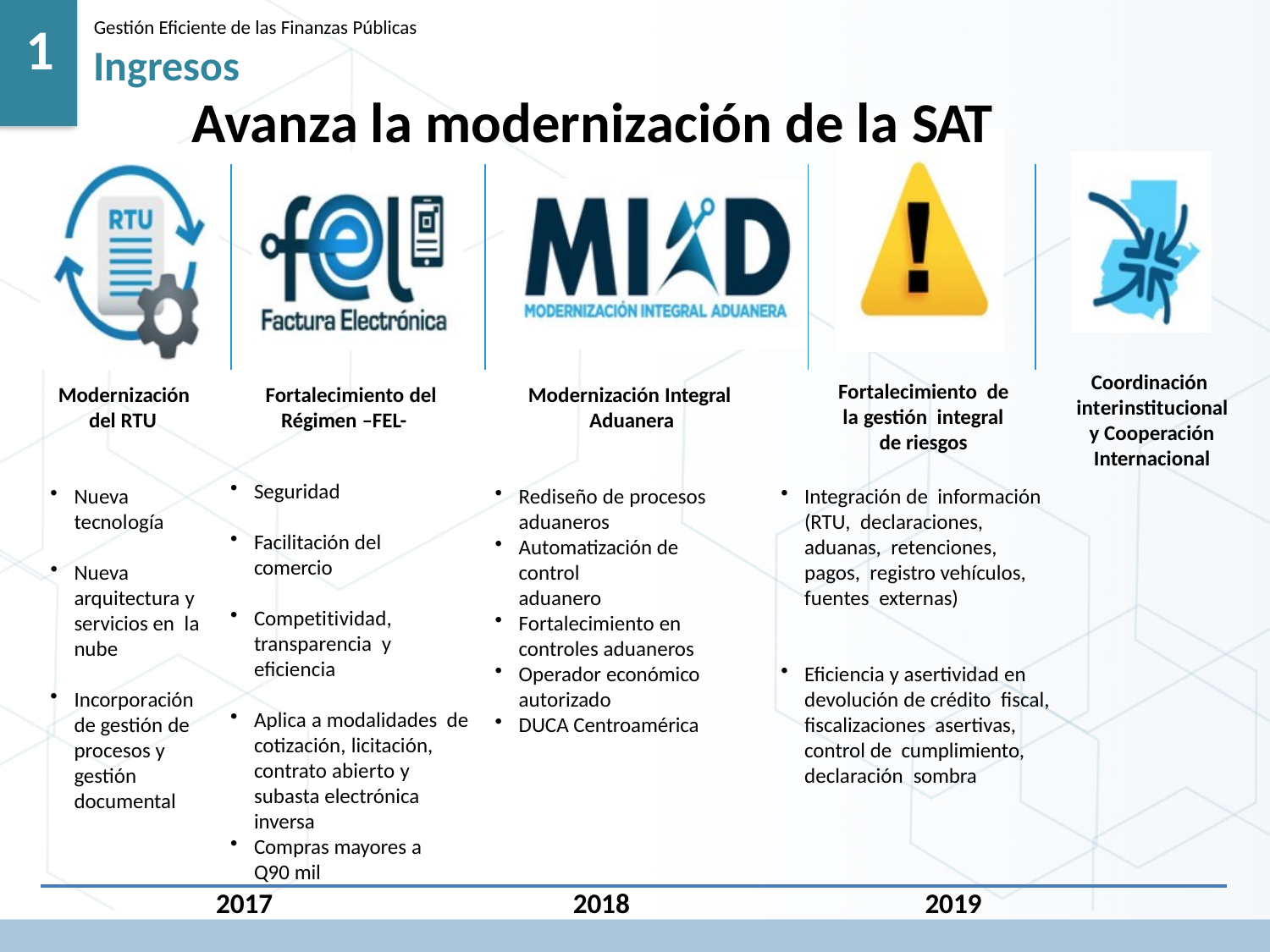

1
Gestión Eficiente de las Finanzas Públicas
Ingresos
Avanza la modernización de la SAT

Coordinación  interinstitucional  y Cooperación  Internacional
Fortalecimiento  de la gestión  integral de riesgos
Modernización  del RTU
Fortalecimiento del  Régimen –FEL-
Modernización Integral  Aduanera
Seguridad
Nueva  tecnología
Rediseño de procesos  aduaneros
Automatización de control
aduanero
Fortalecimiento en  controles aduaneros
Operador económico
autorizado
DUCA Centroamérica
Integración de  información (RTU,  declaraciones, aduanas,  retenciones, pagos,  registro vehículos, fuentes  externas)
Facilitación del  comercio
Nueva  arquitectura y  servicios en  la nube
Competitividad,  transparencia y  eficiencia
Eficiencia y asertividad en  devolución de crédito  fiscal, fiscalizaciones  asertivas, control de  cumplimiento, declaración  sombra
Incorporación  de gestión de  procesos y  gestión  documental
Aplica a modalidades  de cotización, licitación,  contrato abierto y  subasta electrónica  inversa
Compras mayores a  Q90 mil
2017
2018
2019